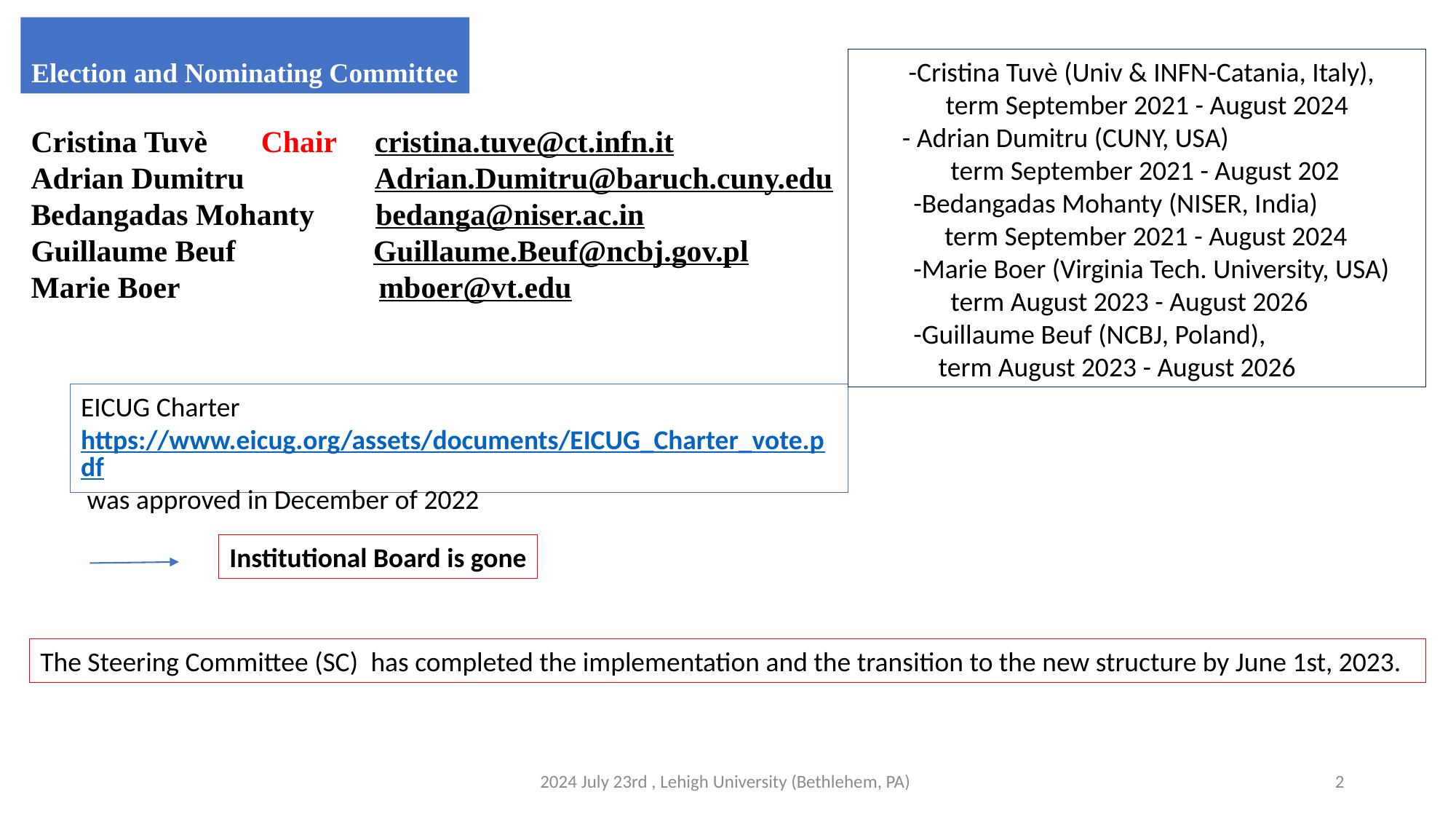

Election and Nominating Committee
        -Cristina Tuvè (Univ & INFN-Catania, Italy),
              term September 2021 - August 2024
       - Adrian Dumitru (CUNY, USA)
      term September 2021 - August 202
-Bedangadas Mohanty (NISER, India)
     term September 2021 - August 2024
-Marie Boer (Virginia Tech. University, USA)
      term August 2023 - August 2026
-Guillaume Beuf (NCBJ, Poland),
    term August 2023 - August 2026
Cristina Tuvè       Chair     cristina.tuve@ct.infn.it
Adrian Dumitru                 Adrian.Dumitru@baruch.cuny.edu
Bedangadas Mohanty        bedanga@niser.ac.in
Guillaume Beuf                  Guillaume.Beuf@ncbj.gov.pl   
Marie Boer                          mboer@vt.edu
EICUG Charter
https://www.eicug.org/assets/documents/EICUG_Charter_vote.pdf
 was approved in December of 2022
Institutional Board is gone
The Steering Committee (SC)  has completed the implementation and the transition to the new structure by June 1st, 2023.
2024 July 23rd , Lehigh University (Bethlehem, PA)

2